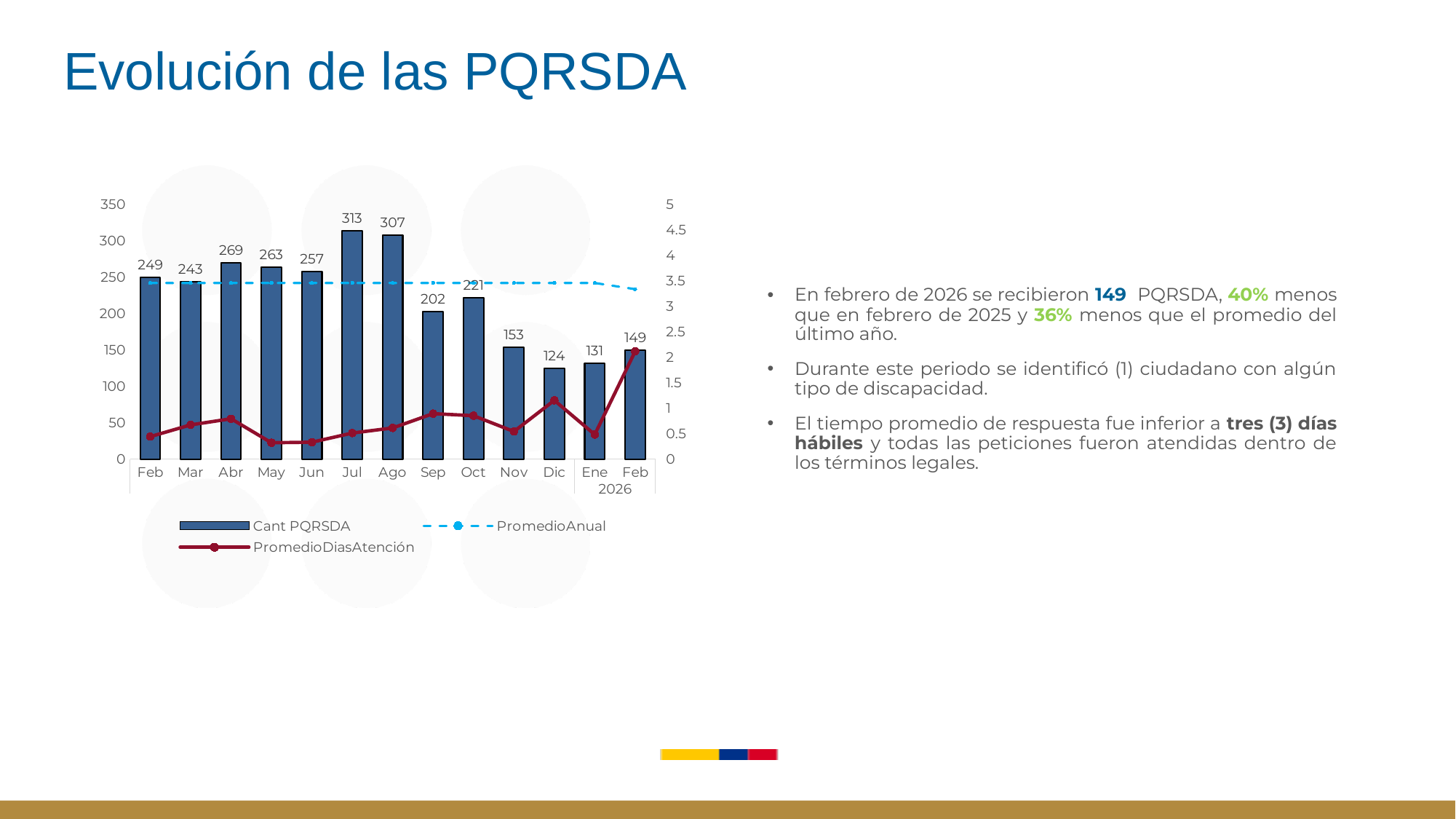

# Evolución de las PQRSDA

### Chart

| Category | Cant PQRSDA | PromedioAnual | PromedioDiasAtención |
|---|---|---|---|
| Feb | 249.0 | 241.41666666666666 | 0.44 |
| Mar | 243.0 | 241.41666666666666 | 0.67 |
| Abr | 269.0 | 241.41666666666666 | 0.79 |
| May | 263.0 | 241.41666666666666 | 0.32 |
| Jun | 257.0 | 241.41666666666666 | 0.33 |
| Jul | 313.0 | 241.41666666666666 | 0.51 |
| Ago | 307.0 | 241.41666666666666 | 0.61 |
| Sep | 202.0 | 241.41666666666666 | 0.89 |
| Oct | 221.0 | 241.41666666666666 | 0.85 |
| Nov | 153.0 | 241.41666666666666 | 0.54 |
| Dic | 124.0 | 241.41666666666666 | 1.15 |
| Ene | 131.0 | 241.41666666666666 | 0.48 |
| Feb | 149.0 | 232.92307692307693 | 2.11 |
En febrero de 2026 se recibieron 149  PQRSDA, 40% menos que en febrero de 2025 y 36% menos que el promedio del último año.
Durante este periodo se identificó (1) ciudadano con algún tipo de discapacidad.
El tiempo promedio de respuesta fue inferior a tres (3) días hábiles y todas las peticiones fueron atendidas dentro de los términos legales.